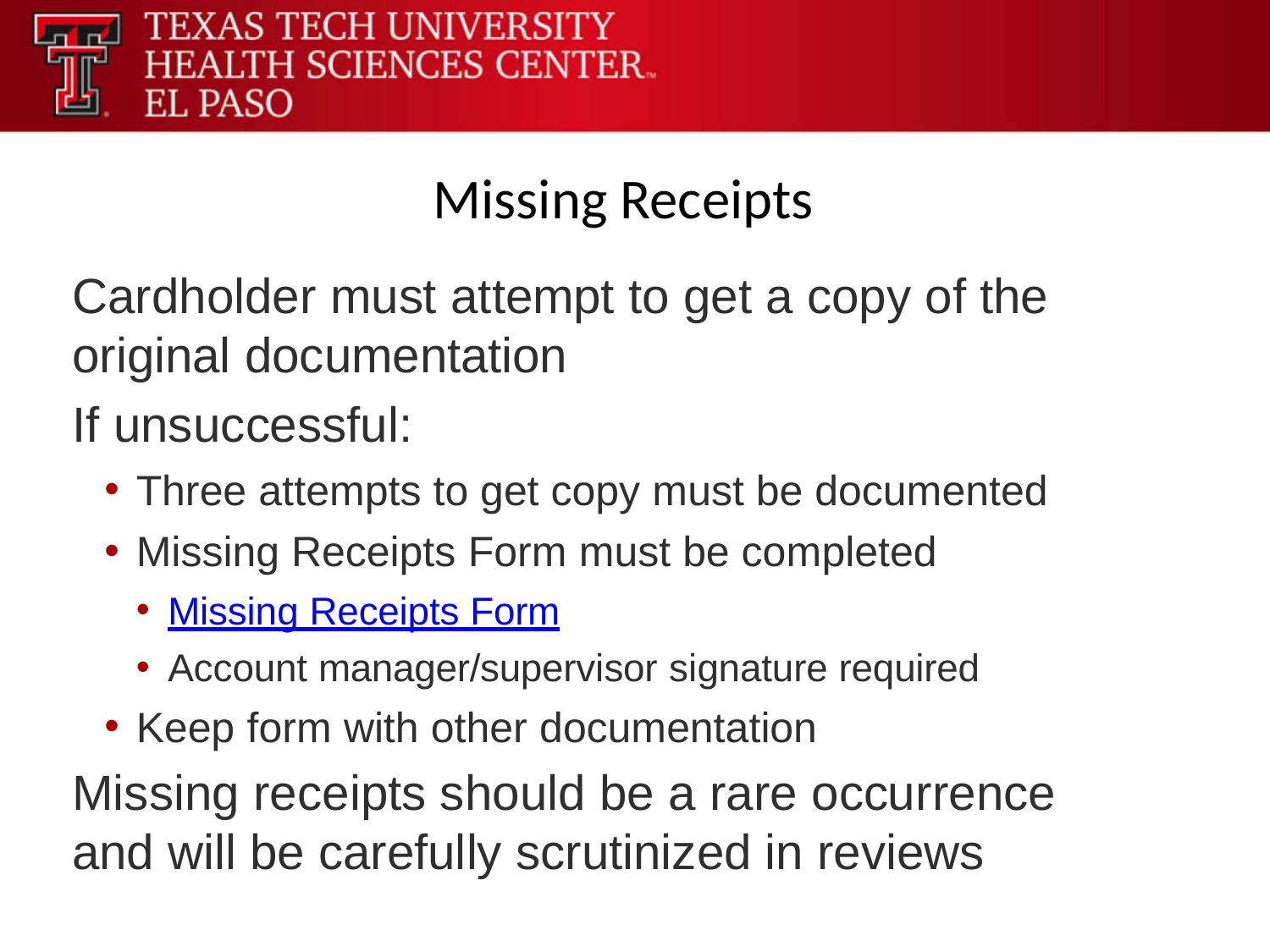

Missing Receipts
Cardholder must attempt to get a copy of the
original documentation
If unsuccessful:
Three attempts to get copy must be documented
Missing Receipts Form must be completed
Missing Receipts Form
Account manager/supervisor signature required
Keep form with other documentation
Missing receipts should be a rare occurrence
and will be carefully scrutinized in reviews